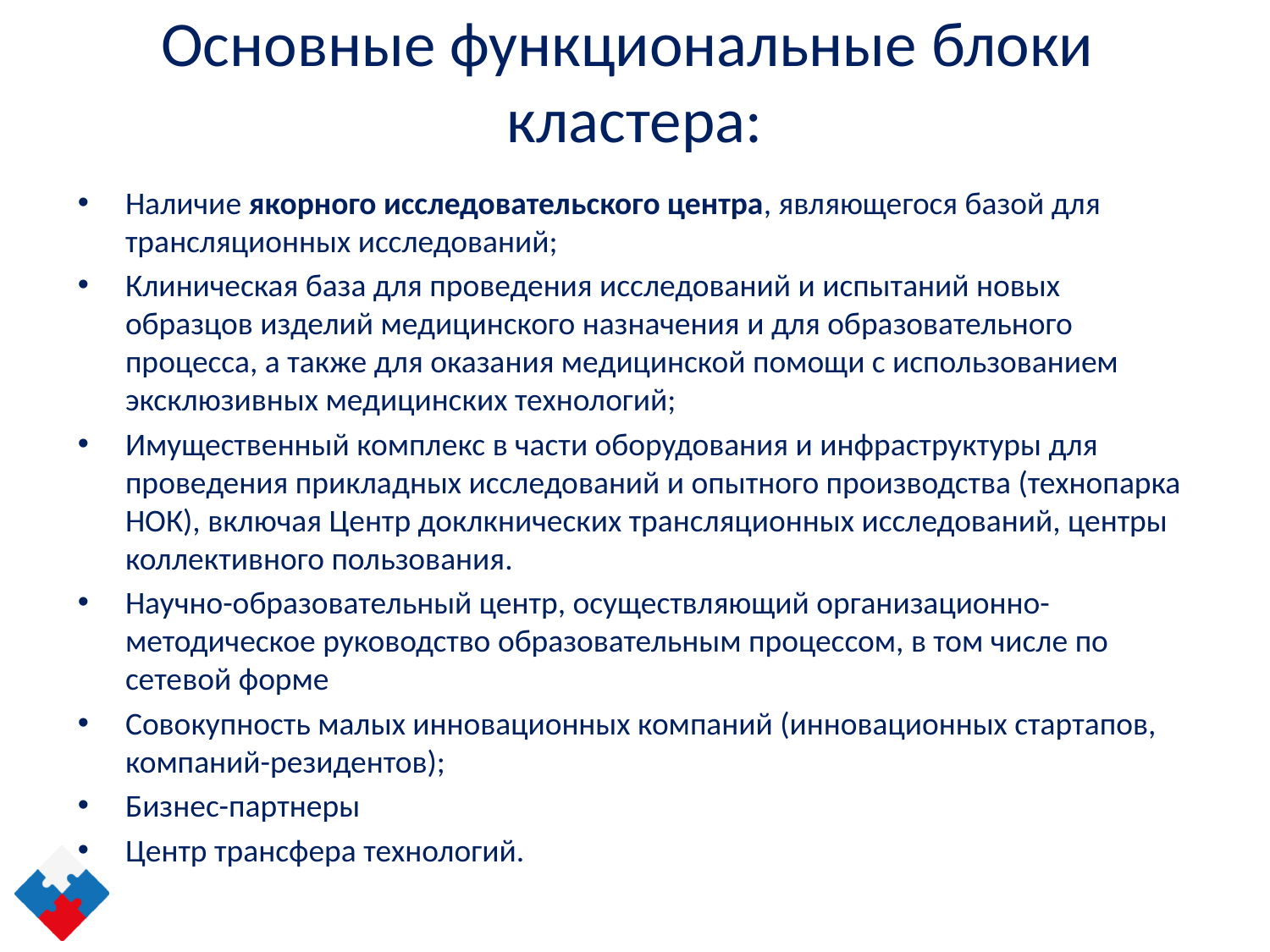

# Основные функциональные блоки кластера:
Наличие якорного исследовательского центра, являющегося базой для трансляционных исследований;
Клиническая база для проведения исследований и испытаний новых образцов изделий медицинского назначения и для образовательного процесса, а также для оказания медицинской помощи с использованием эксклюзивных медицинских технологий;
Имущественный комплекс в части оборудования и инфраструктуры для проведения прикладных исследований и опытного производства (технопарка НОК), включая Центр доклкнических трансляционных исследований, центры коллективного пользования.
Научно-образовательный центр, осуществляющий организационно-методическое руководство образовательным процессом, в том числе по сетевой форме
Совокупность малых инновационных компаний (инновационных стартапов, компаний-резидентов);
Бизнес-партнеры
Центр трансфера технологий.